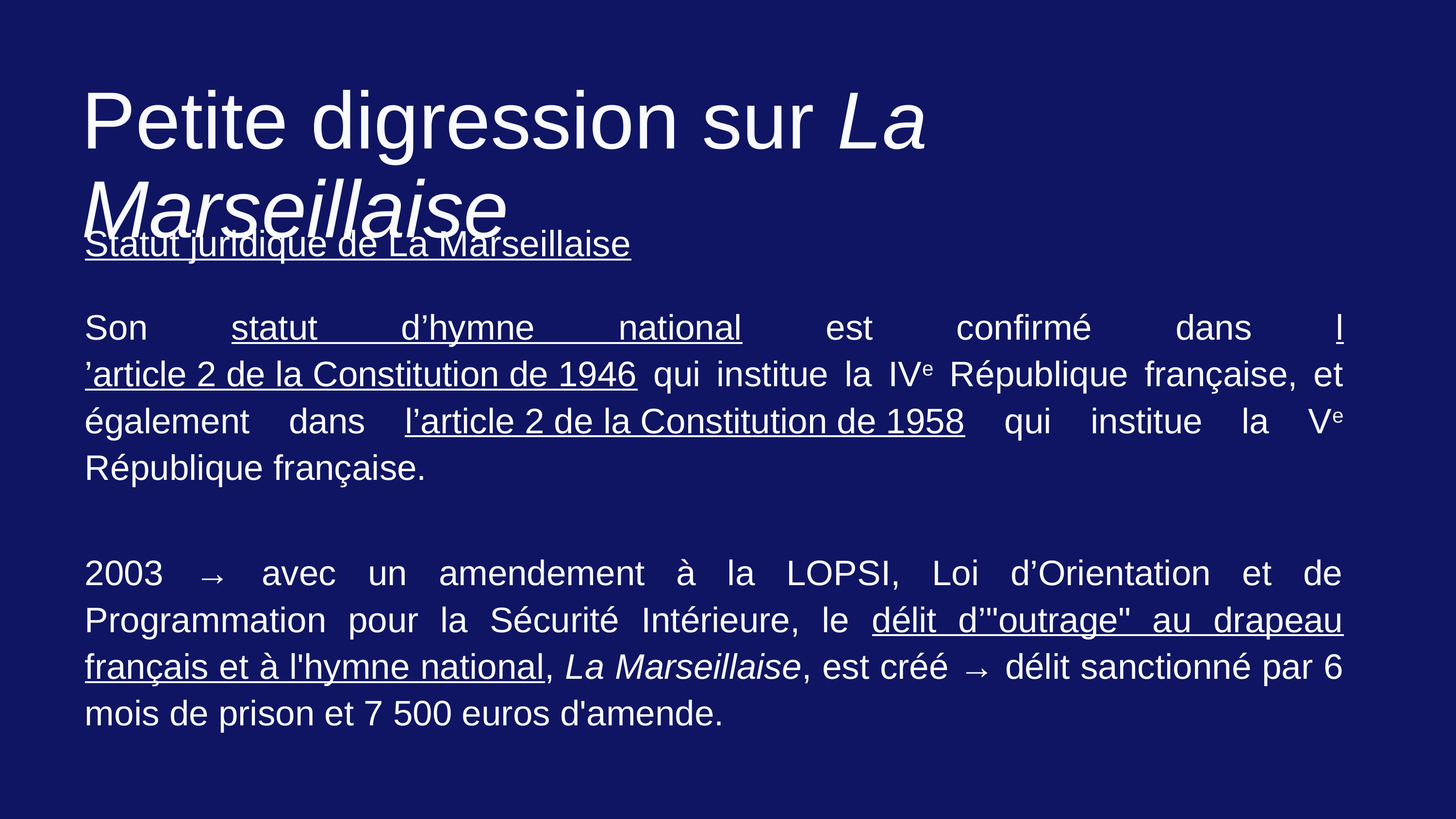

Petite digression sur La Marseillaise
Statut juridique de La Marseillaise
Son statut d’hymne national est confirmé dans l’article 2 de la Constitution de 1946 qui institue la IVe République française, et également dans l’article 2 de la Constitution de 1958 qui institue la Ve République française.

2003 → avec un amendement à la LOPSI, Loi d’Orientation et de Programmation pour la Sécurité Intérieure, le délit d’"outrage" au drapeau français et à l'hymne national, La Marseillaise, est créé → délit sanctionné par 6 mois de prison et 7 500 euros d'amende.